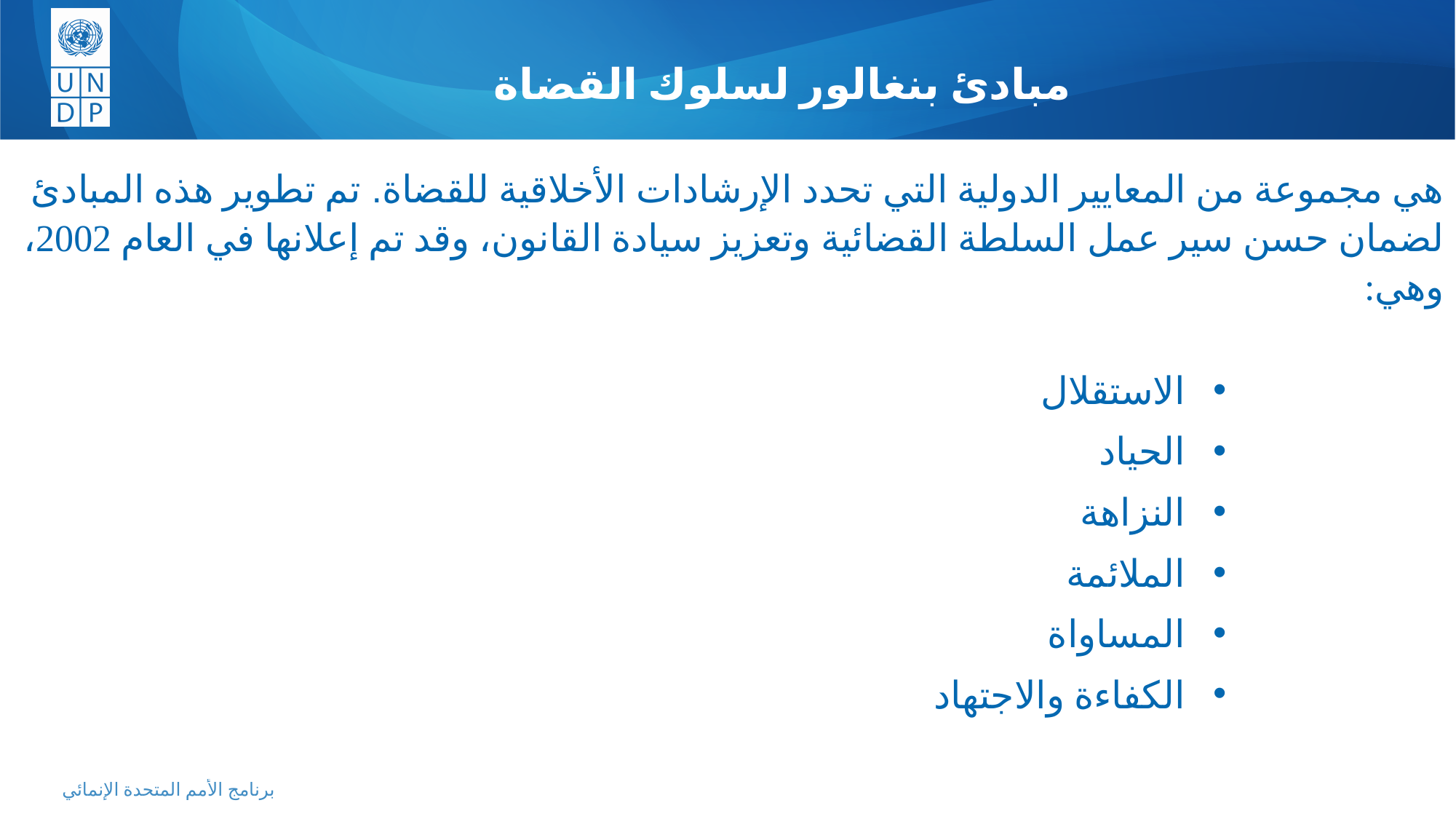

مبادئ بنغالور لسلوك القضاة
هي مجموعة من المعايير الدولية التي تحدد الإرشادات الأخلاقية للقضاة. تم تطوير هذه المبادئ لضمان حسن سير عمل السلطة القضائية وتعزيز سيادة القانون، وقد تم إعلانها في العام 2002، وهي:

الاستقلال
الحياد
النزاهة
الملائمة
المساواة
الكفاءة والاجتهاد